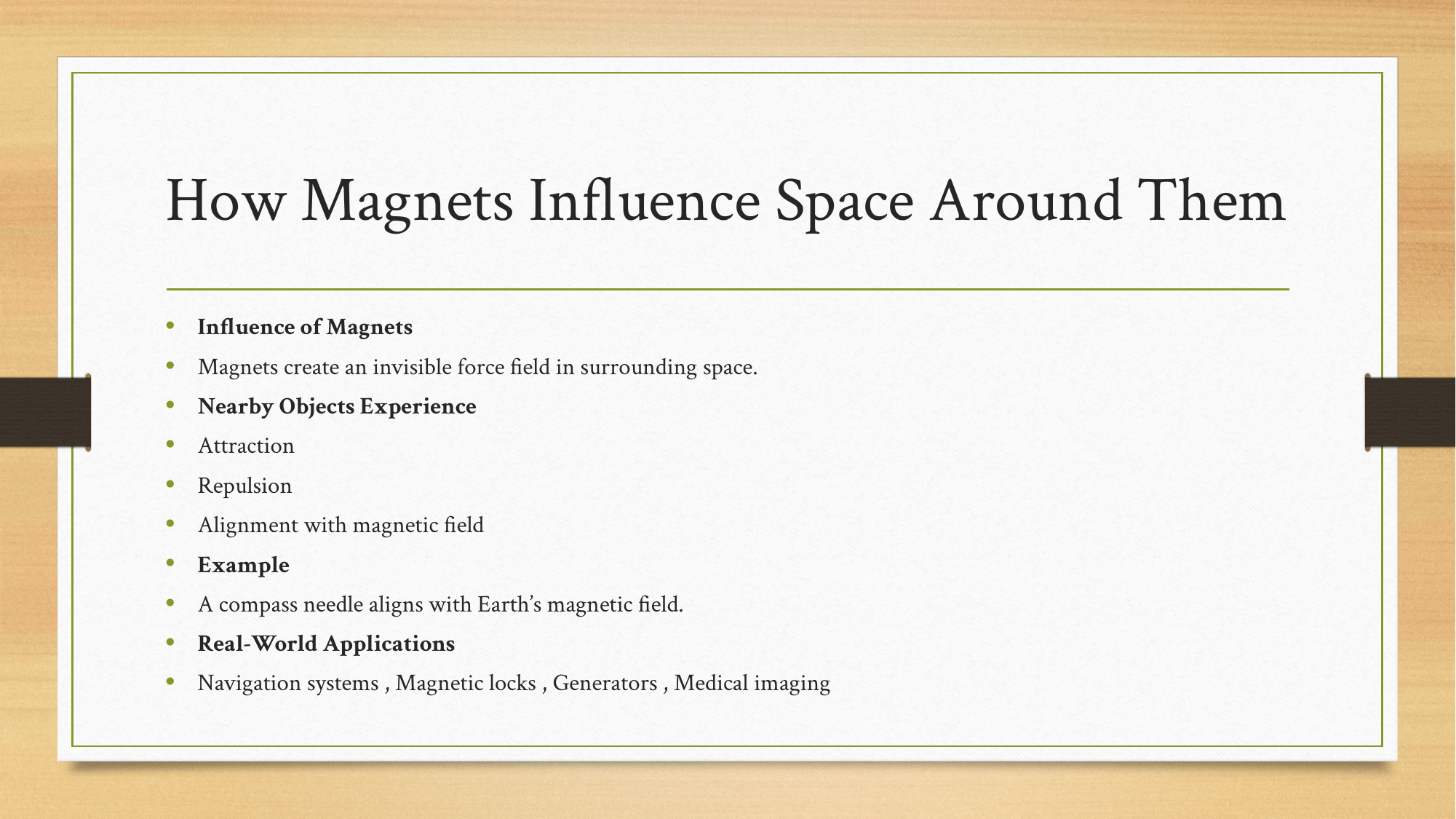

# How Magnets Influence Space Around Them
Influence of Magnets
Magnets create an invisible force field in surrounding space.
Nearby Objects Experience
Attraction
Repulsion
Alignment with magnetic field
Example
A compass needle aligns with Earth’s magnetic field.
Real-World Applications
Navigation systems , Magnetic locks , Generators , Medical imaging